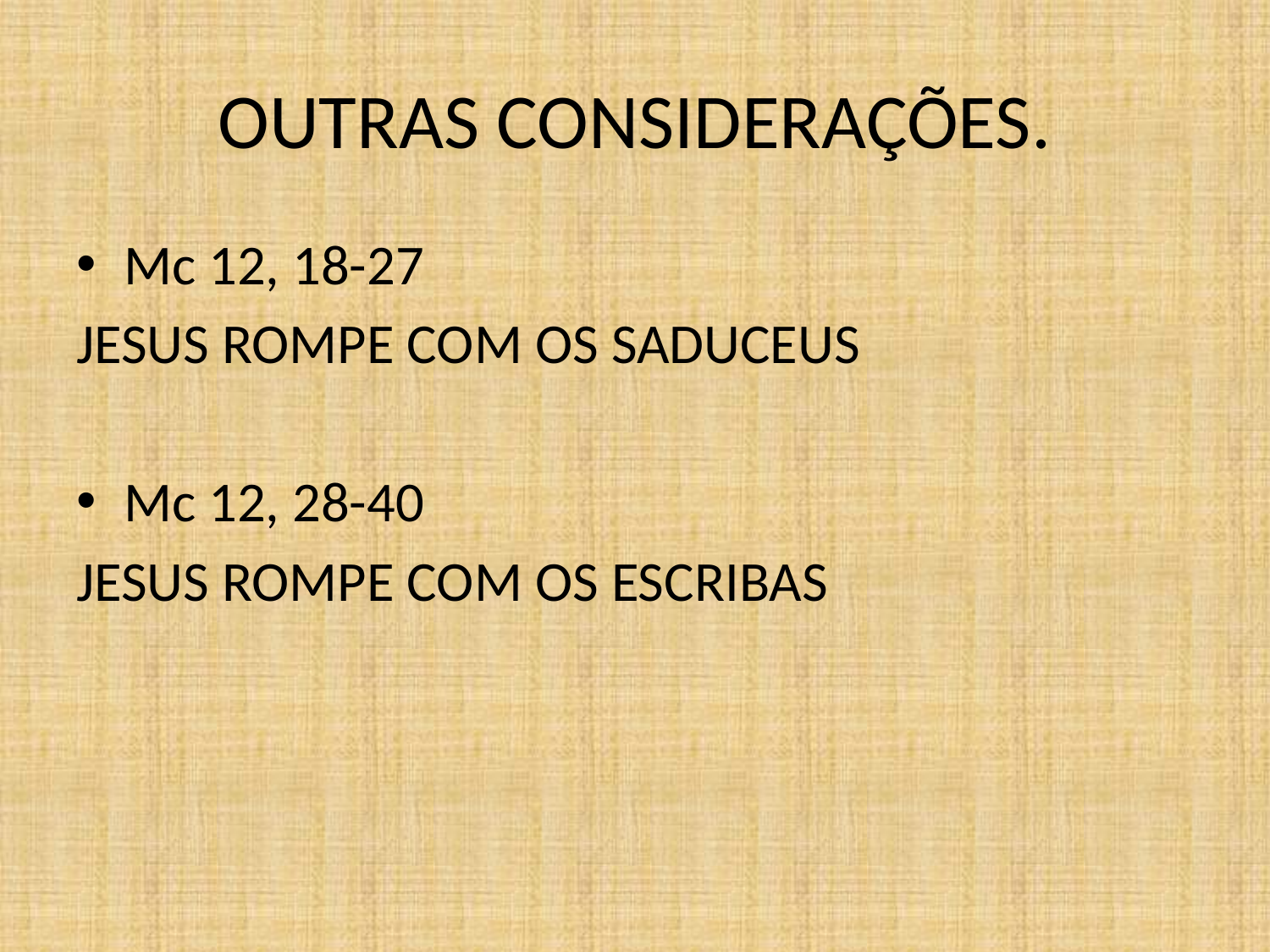

# OUTRAS CONSIDERAÇÕES.
Mc 12, 18-27
JESUS ROMPE COM OS SADUCEUS

Mc 12, 28-40
JESUS ROMPE COM OS ESCRIBAS